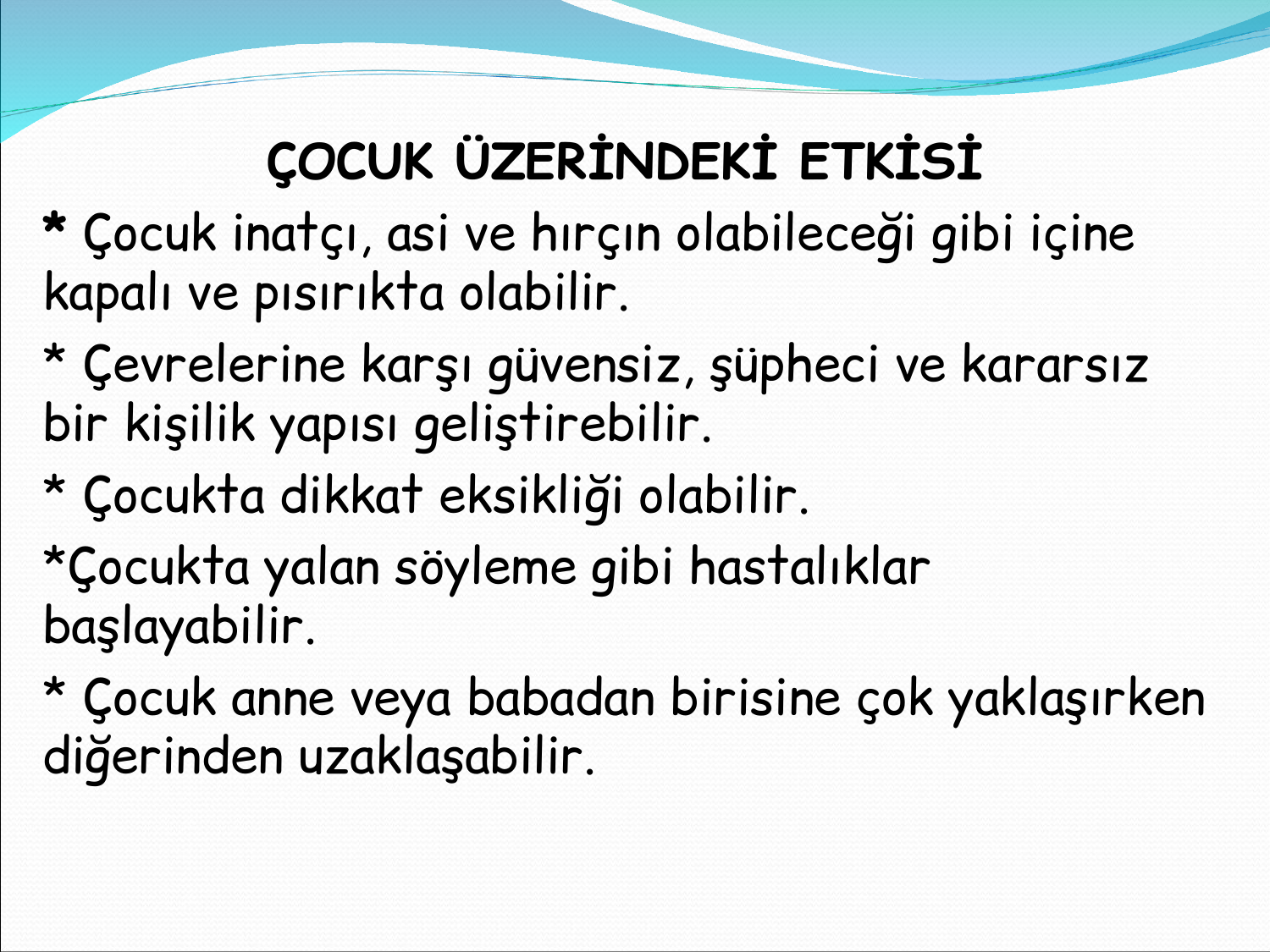

ÇOCUK ÜZERİNDEKİ ETKİSİ
* Çocuk inatçı, asi ve hırçın olabileceği gibi içine kapalı ve pısırıkta olabilir.
* Çevrelerine karşı güvensiz, şüpheci ve kararsız bir kişilik yapısı geliştirebilir.
* Çocukta dikkat eksikliği olabilir.
*Çocukta yalan söyleme gibi hastalıklar başlayabilir.
* Çocuk anne veya babadan birisine çok yaklaşırken diğerinden uzaklaşabilir.